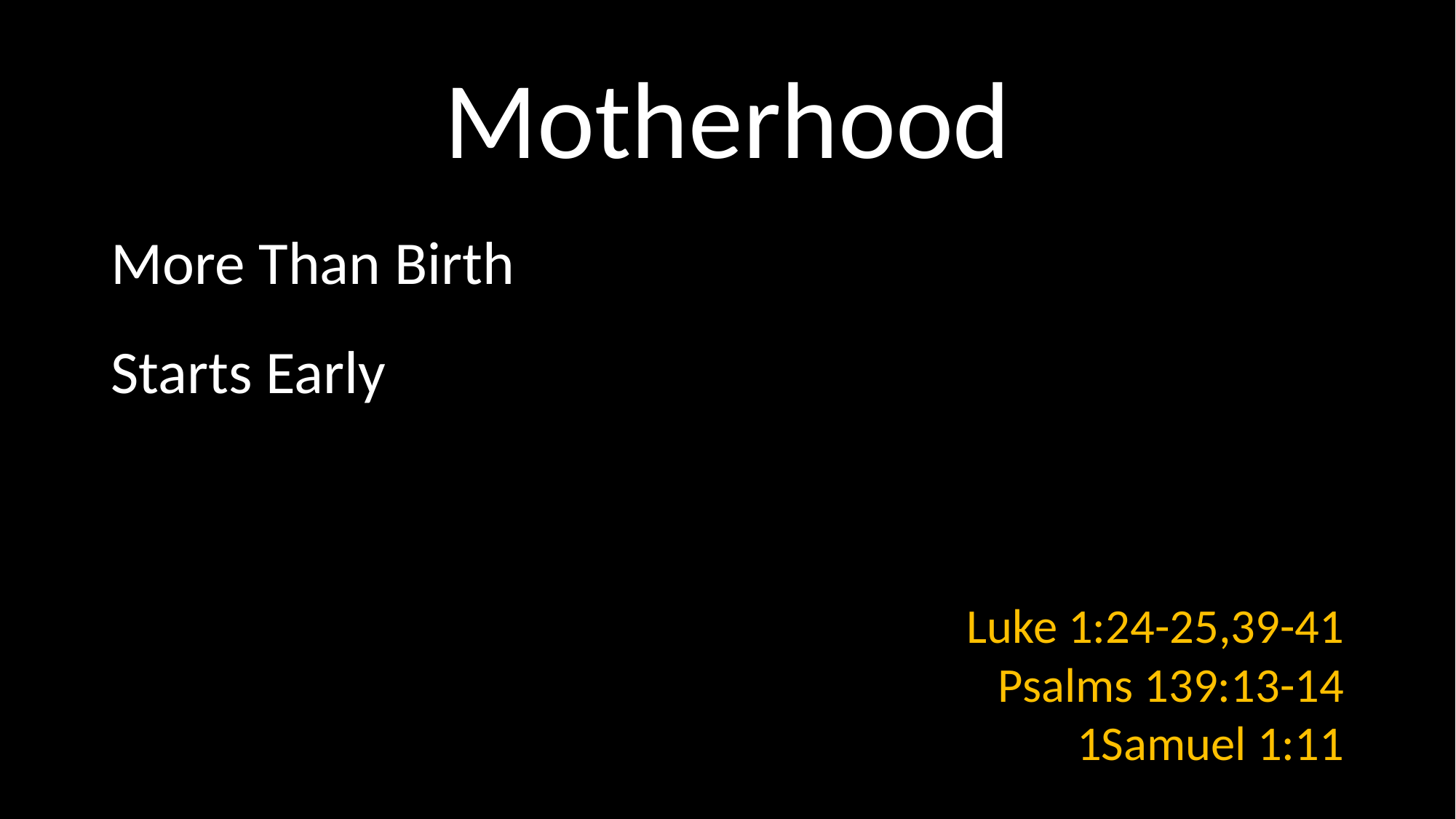

# Motherhood
More Than Birth
Starts Early
Luke 1:24-25,39-41
Psalms 139:13-14
1Samuel 1:11